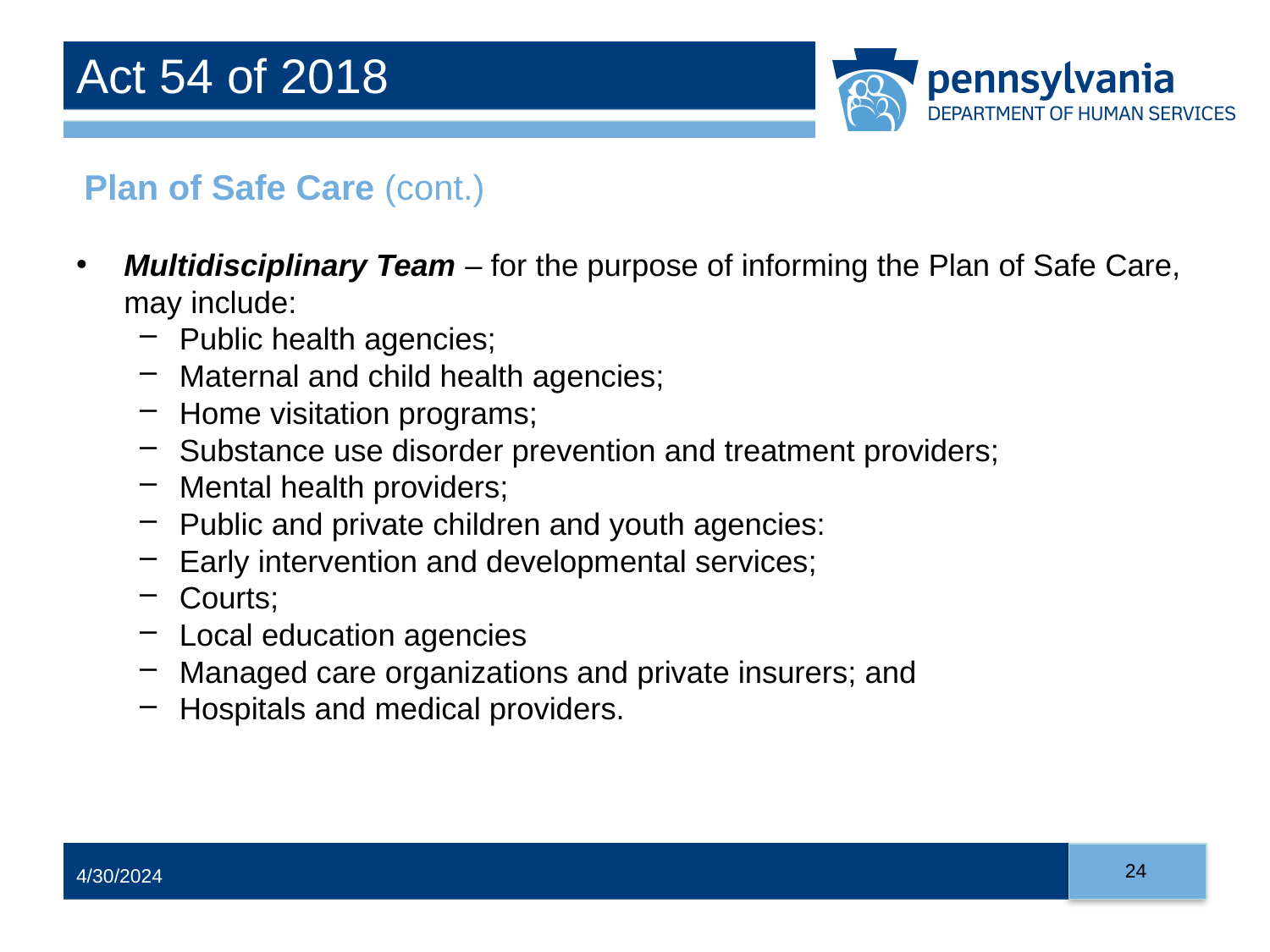

# Act 54 of 2018
Plan of Safe Care (cont.)

Multidisciplinary Team – for the purpose of informing the Plan of Safe Care, may include:
Public health agencies;
Maternal and child health agencies;
Home visitation programs;
Substance use disorder prevention and treatment providers;
Mental health providers;
Public and private children and youth agencies:
Early intervention and developmental services;
Courts;
Local education agencies
Managed care organizations and private insurers; and
Hospitals and medical providers.

24